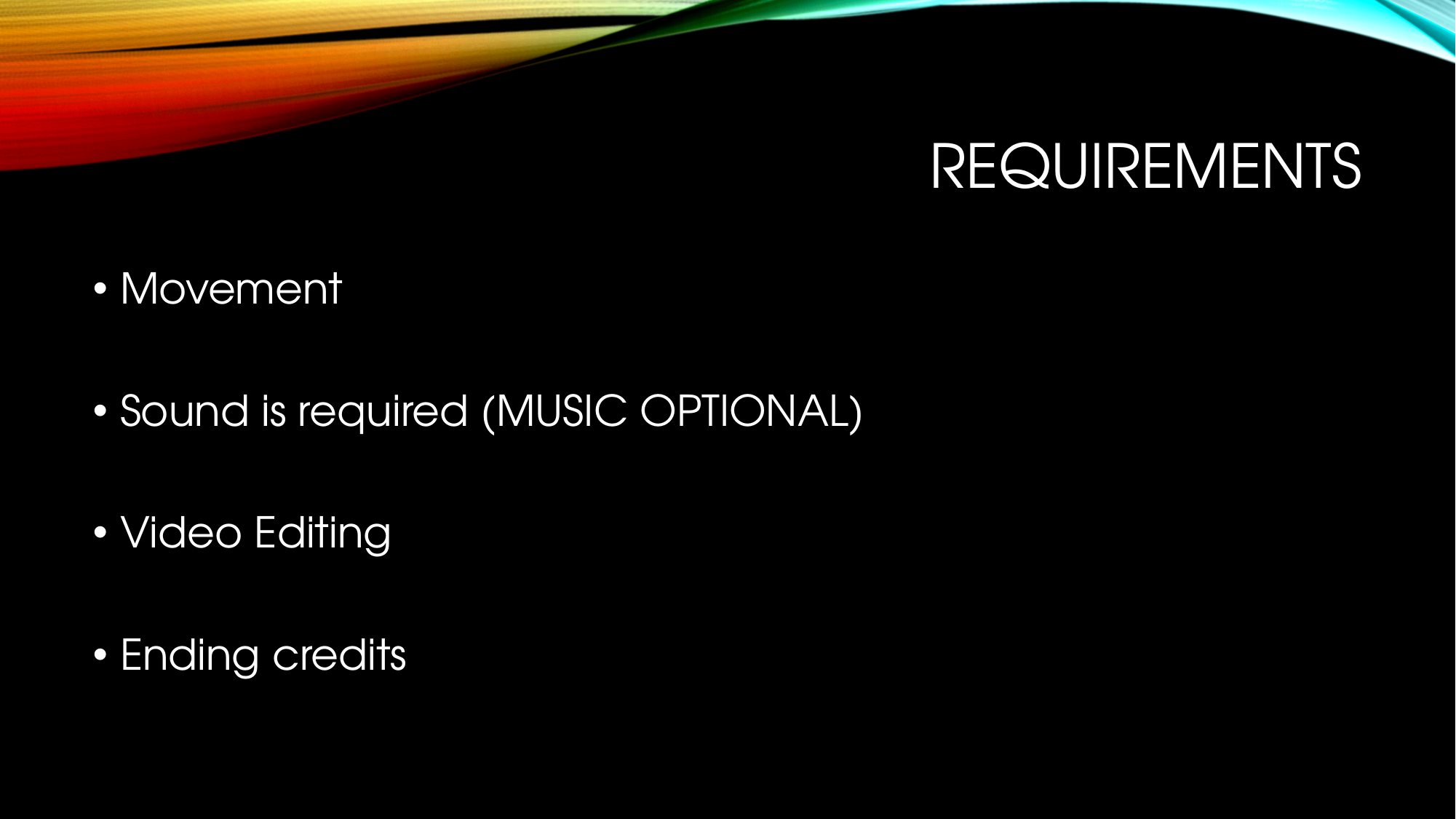

# requirements
Movement

Sound is required (MUSIC OPTIONAL)

Video Editing

Ending credits